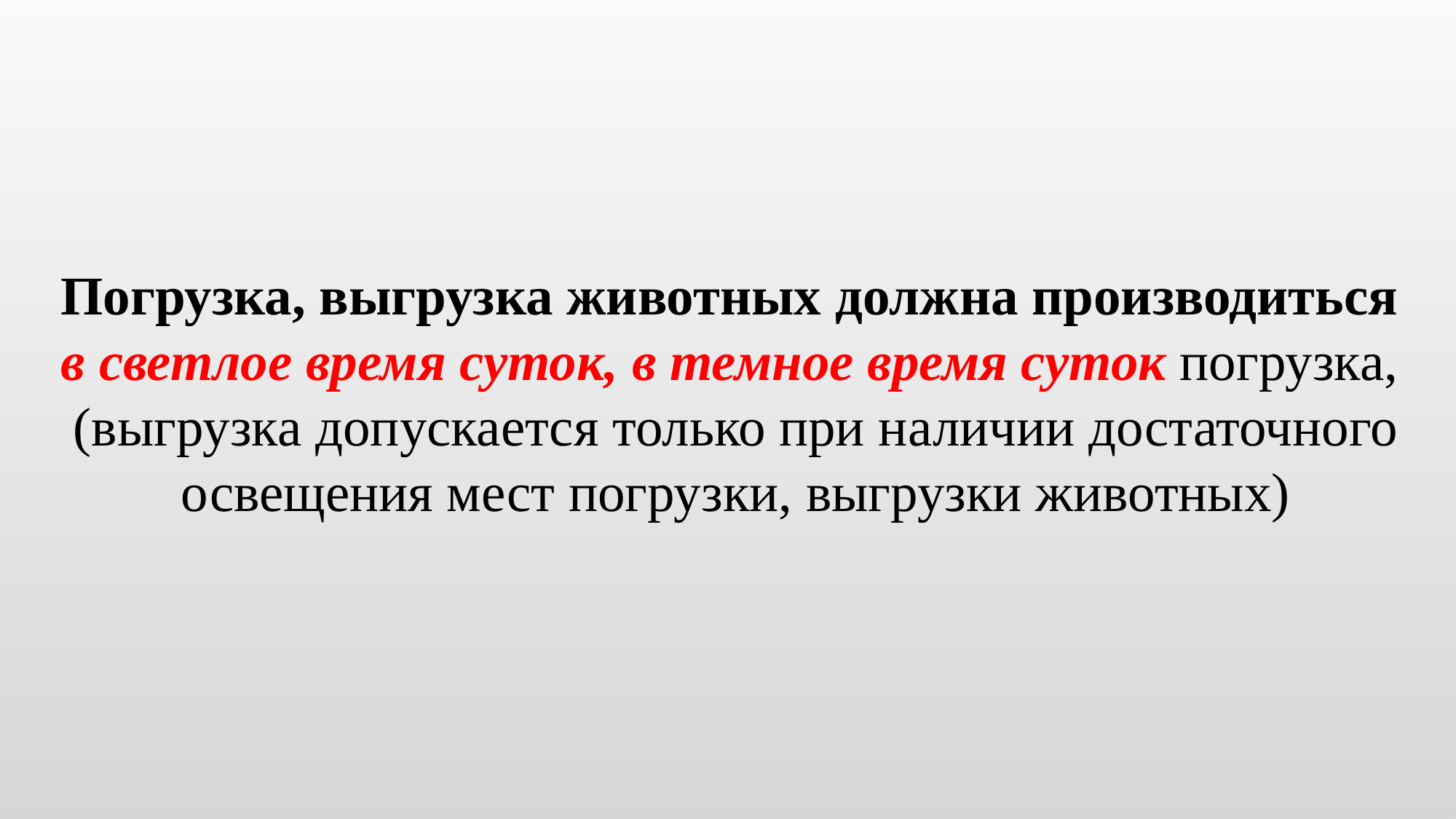

Погрузка, выгрузка животных должна производиться
в светлое время суток, в темное время суток погрузка,
(выгрузка допускается только при наличии достаточного освещения мест погрузки, выгрузки животных)